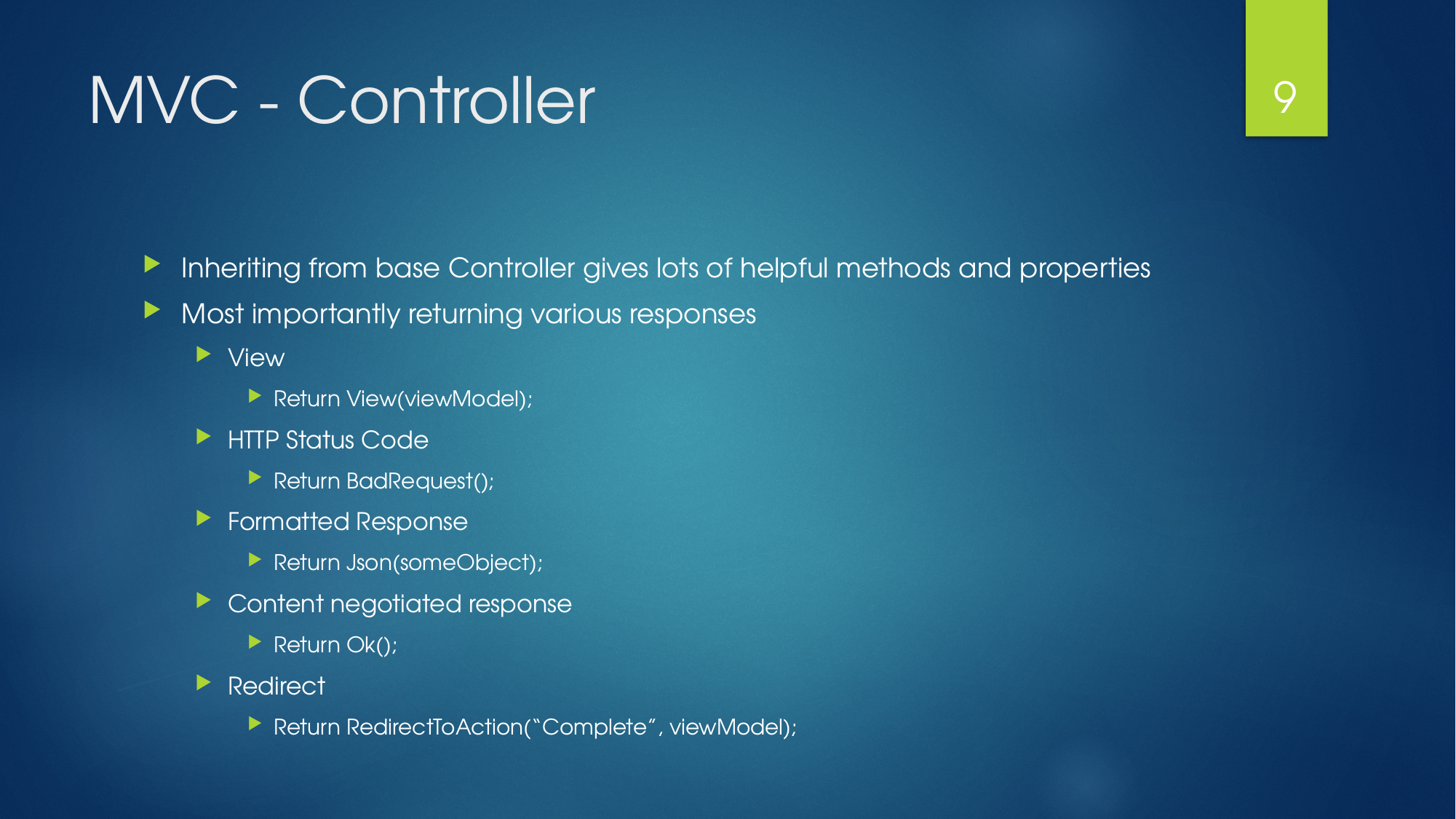

9
# MVC - Controller
Inheriting from base Controller gives lots of helpful methods and properties
Most importantly returning various responses
View
Return View(viewModel);
HTTP Status Code
Return BadRequest();
Formatted Response
Return Json(someObject);
Content negotiated response
Return Ok();
Redirect
Return RedirectToAction(“Complete”, viewModel);